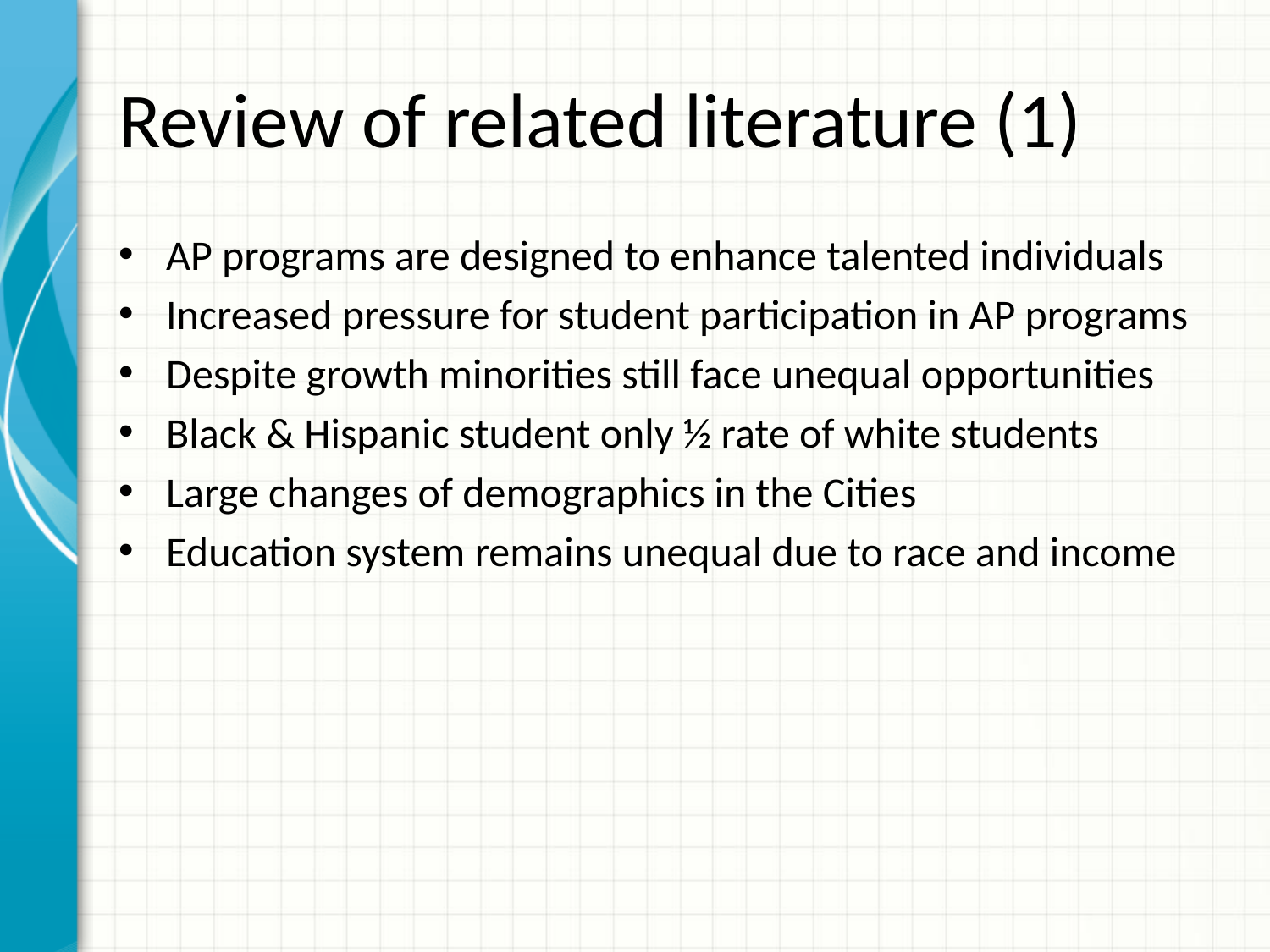

# Review of related literature (1)
AP programs are designed to enhance talented individuals
Increased pressure for student participation in AP programs
Despite growth minorities still face unequal opportunities
Black & Hispanic student only ½ rate of white students
Large changes of demographics in the Cities
Education system remains unequal due to race and income